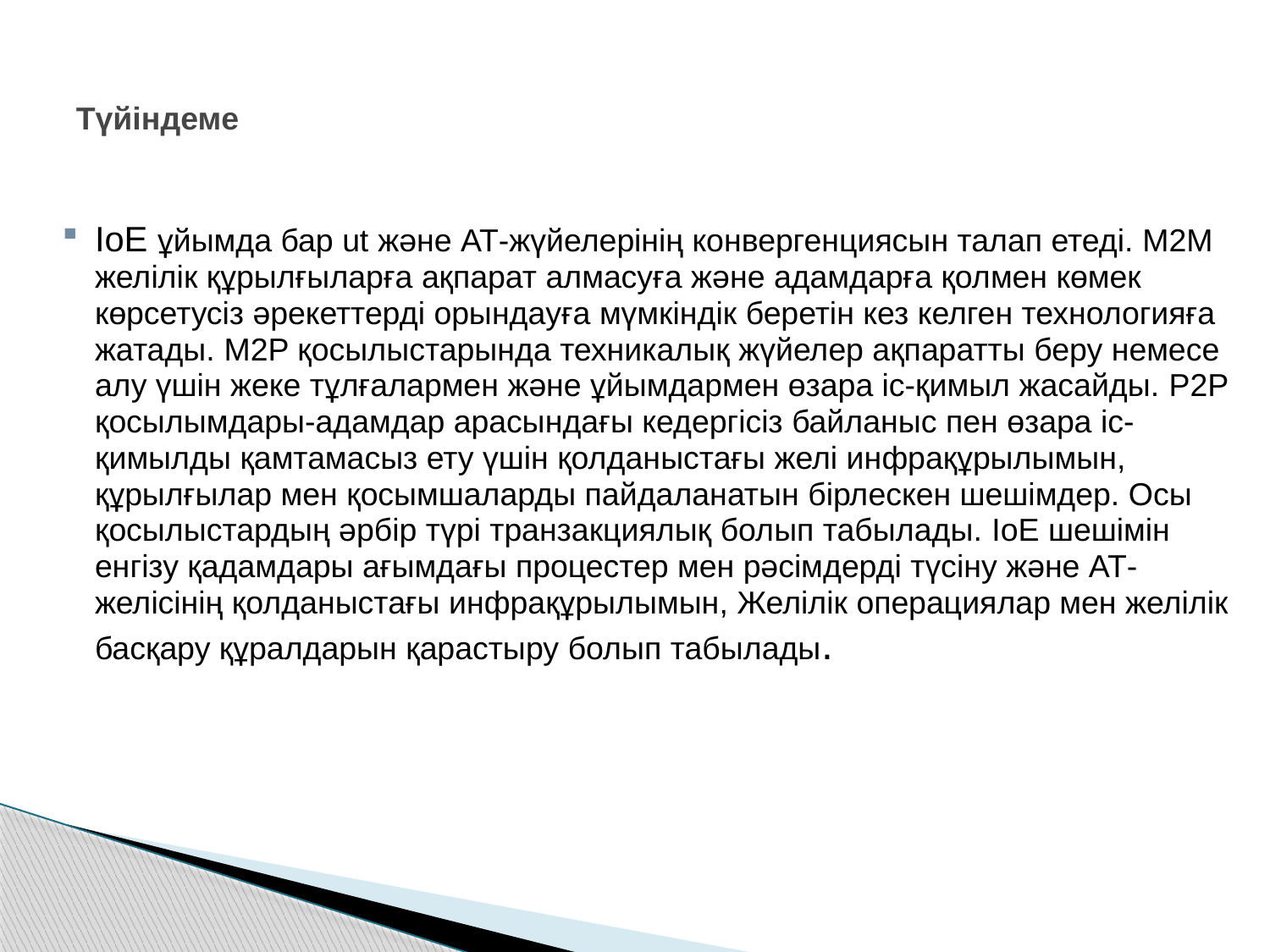

# Түйіндеме
IoE ұйымда бар ut және АТ-жүйелерінің конвергенциясын талап етеді. M2M желілік құрылғыларға ақпарат алмасуға және адамдарға қолмен көмек көрсетусіз әрекеттерді орындауға мүмкіндік беретін кез келген технологияға жатады. M2P қосылыстарында техникалық жүйелер ақпаратты беру немесе алу үшін жеке тұлғалармен және ұйымдармен өзара іс-қимыл жасайды. P2P қосылымдары-адамдар арасындағы кедергісіз байланыс пен өзара іс-қимылды қамтамасыз ету үшін қолданыстағы желі инфрақұрылымын, құрылғылар мен қосымшаларды пайдаланатын бірлескен шешімдер. Осы қосылыстардың әрбір түрі транзакциялық болып табылады. IoE шешімін енгізу қадамдары ағымдағы процестер мен рәсімдерді түсіну және АТ-желісінің қолданыстағы инфрақұрылымын, Желілік операциялар мен желілік басқару құралдарын қарастыру болып табылады.